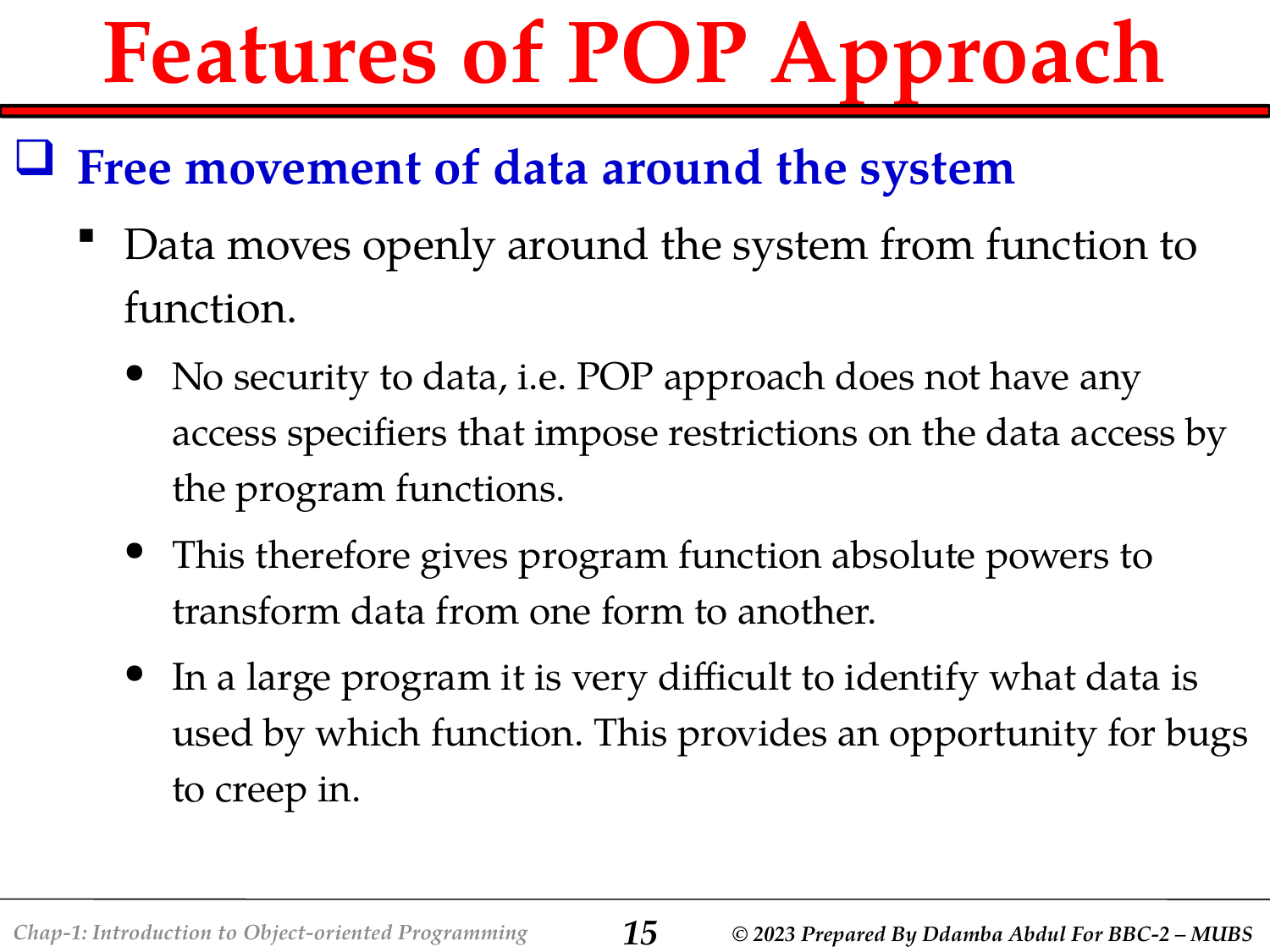

# Features of POP Approach

Free movement of data around the system
Data moves openly around the system from function to function.
No security to data, i.e. POP approach does not have any access specifiers that impose restrictions on the data access by the program functions.
This therefore gives program function absolute powers to transform data from one form to another.
In a large program it is very difficult to identify what data is used by which function. This provides an opportunity for bugs to creep in.
15
© 2023 Prepared By Ddamba Abdul For BBC-2 – MUBS
Chap-1: Introduction to Object-oriented Programming